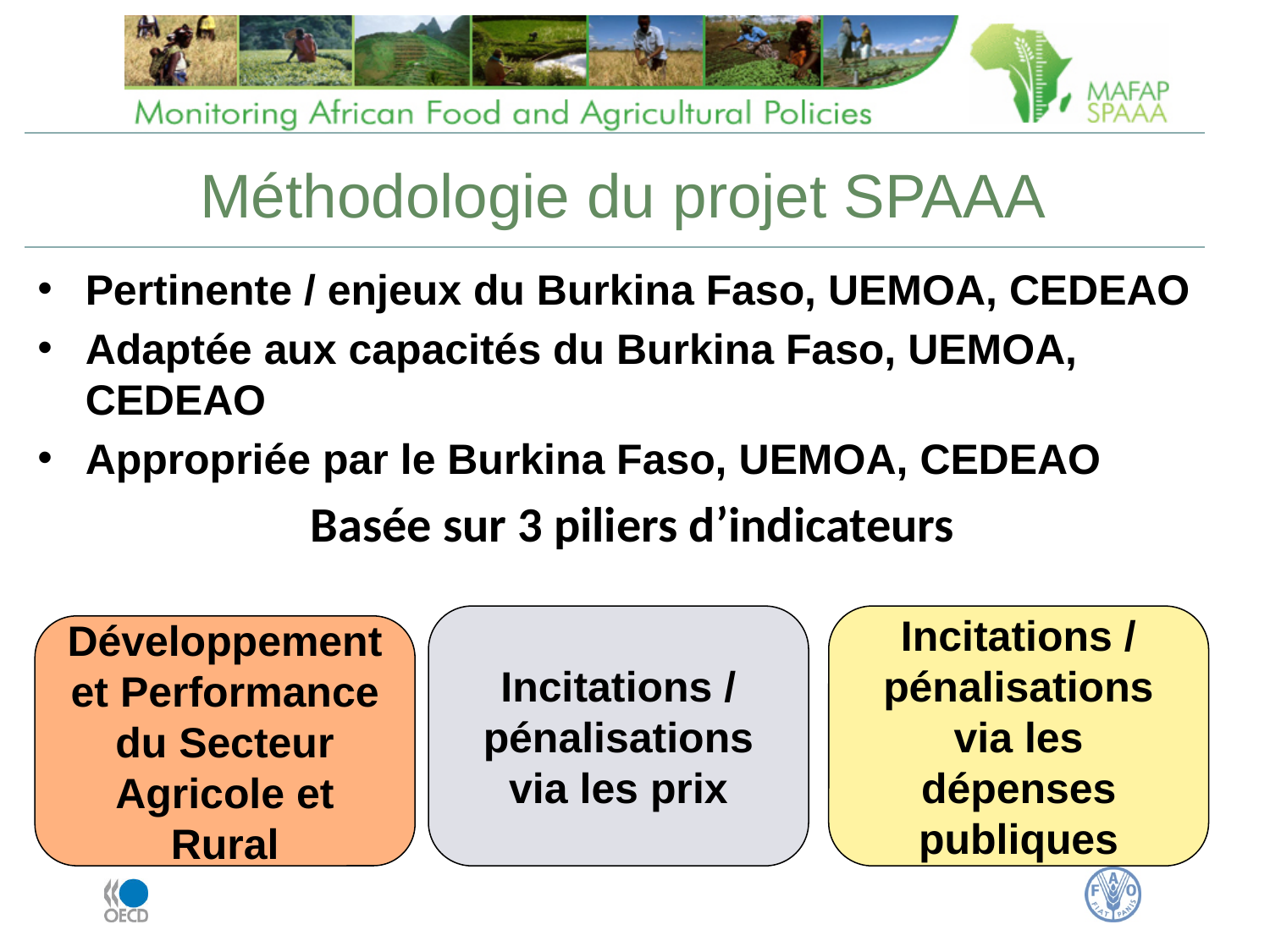

# Méthodologie du projet SPAAA
Pertinente / enjeux du Burkina Faso, UEMOA, CEDEAO
Adaptée aux capacités du Burkina Faso, UEMOA, CEDEAO
Appropriée par le Burkina Faso, UEMOA, CEDEAO
Basée sur 3 piliers d’indicateurs
Incitations / pénalisations via les prix
Incitations / pénalisations via les dépenses publiques
Développement et Performance du Secteur Agricole et Rural
									11